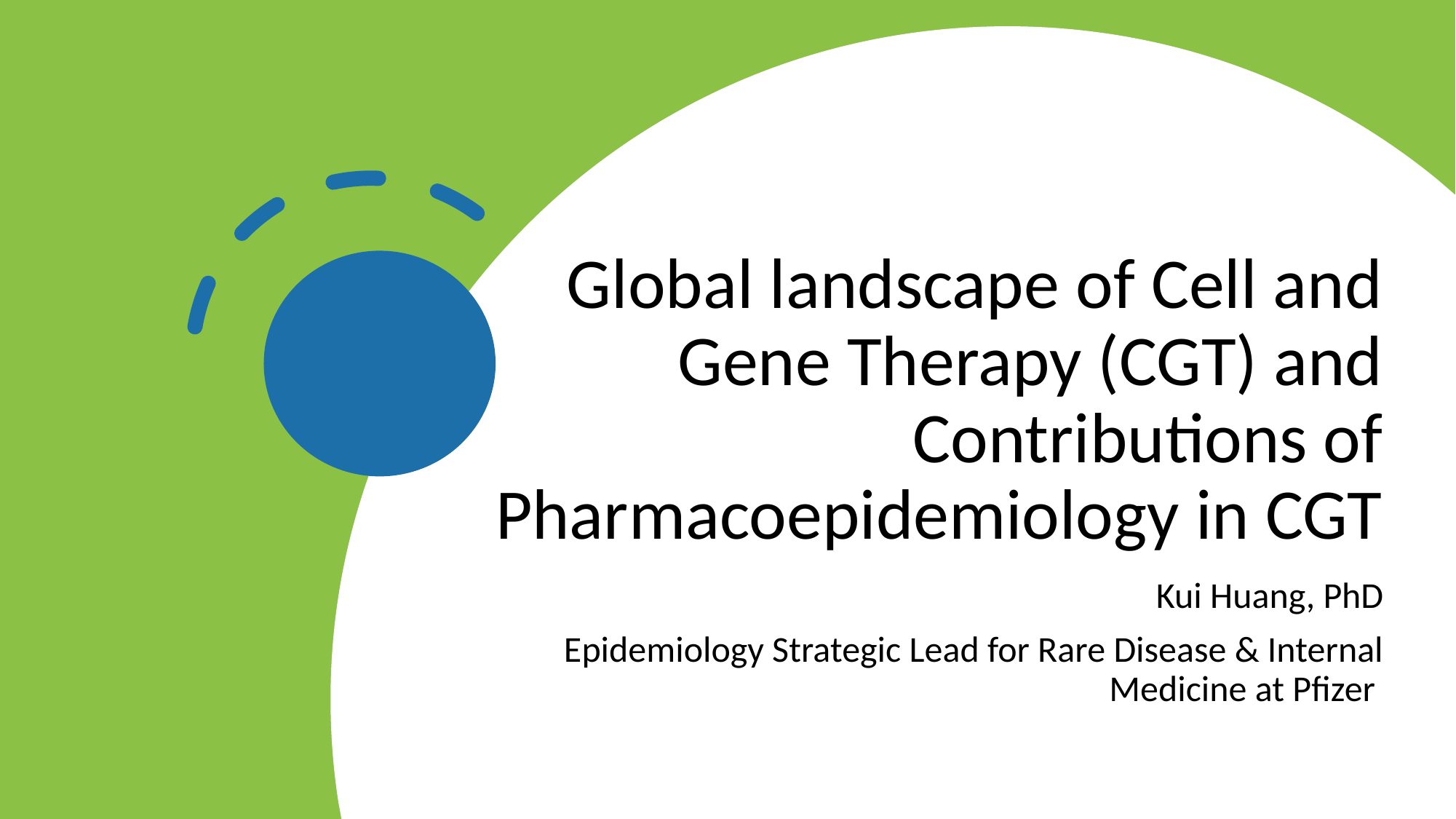

# Global landscape of Cell and Gene Therapy (CGT) and Contributions of Pharmacoepidemiology in CGT

Kui Huang, PhD
Epidemiology Strategic Lead for Rare Disease & Internal Medicine at Pfizer